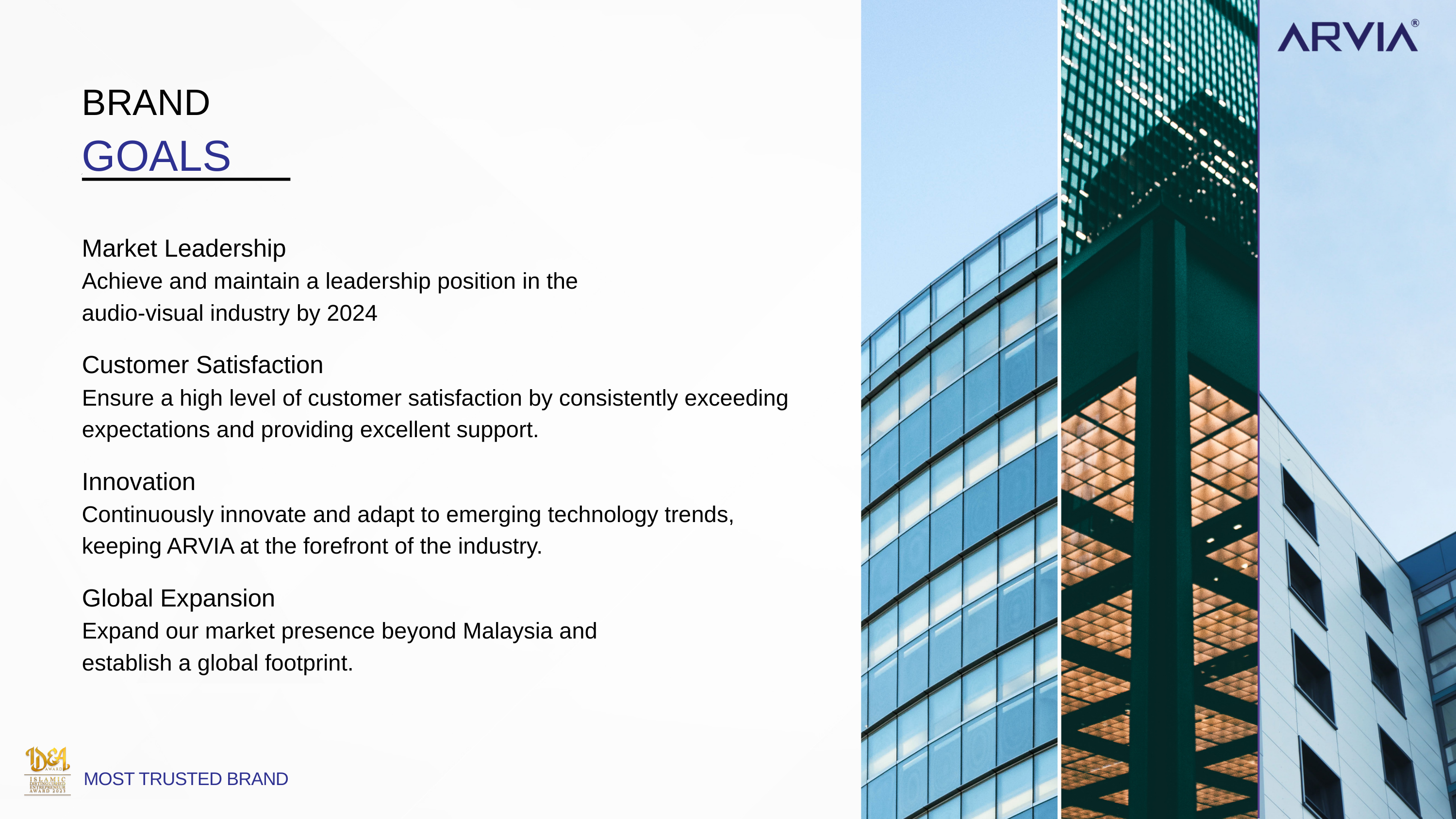

BRAND
GOALS

Market Leadership
Achieve and maintain a leadership position in the audio-visual industry by 2024
Customer Satisfaction
Ensure a high level of customer satisfaction by consistently exceeding expectations and providing excellent support.
Innovation
Continuously innovate and adapt to emerging technology trends, keeping ARVIA at the forefront of the industry.
Global Expansion
Expand our market presence beyond Malaysia and establish a global footprint.

MOST TRUSTED BRAND